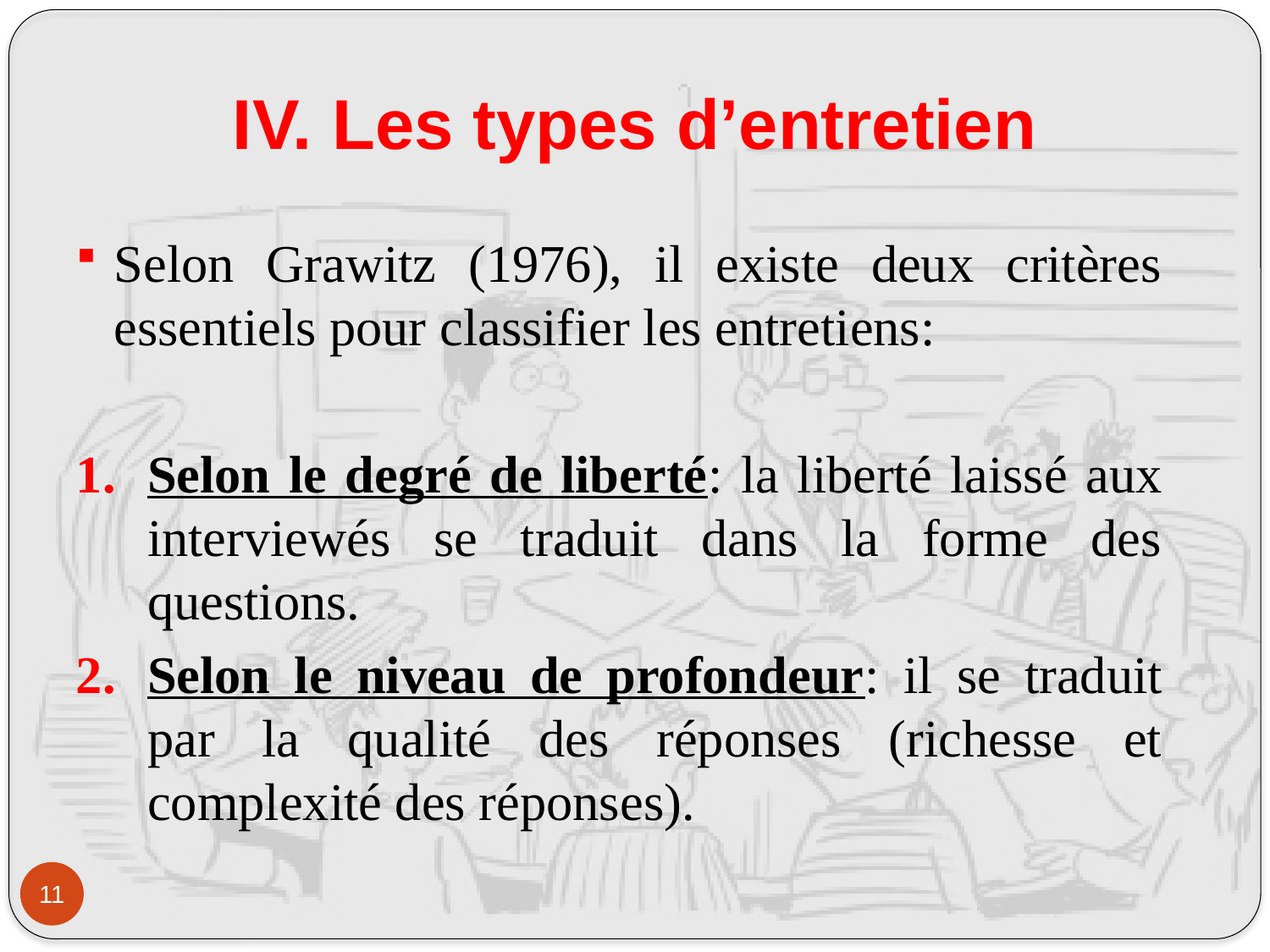

# IV. Les types d’entretien
Selon Grawitz (1976), il existe deux critères essentiels pour classifier les entretiens:

Selon le degré de liberté: la liberté laissé aux interviewés se traduit dans la forme des questions.
Selon le niveau de profondeur: il se traduit par la qualité des réponses (richesse et complexité des réponses).
11